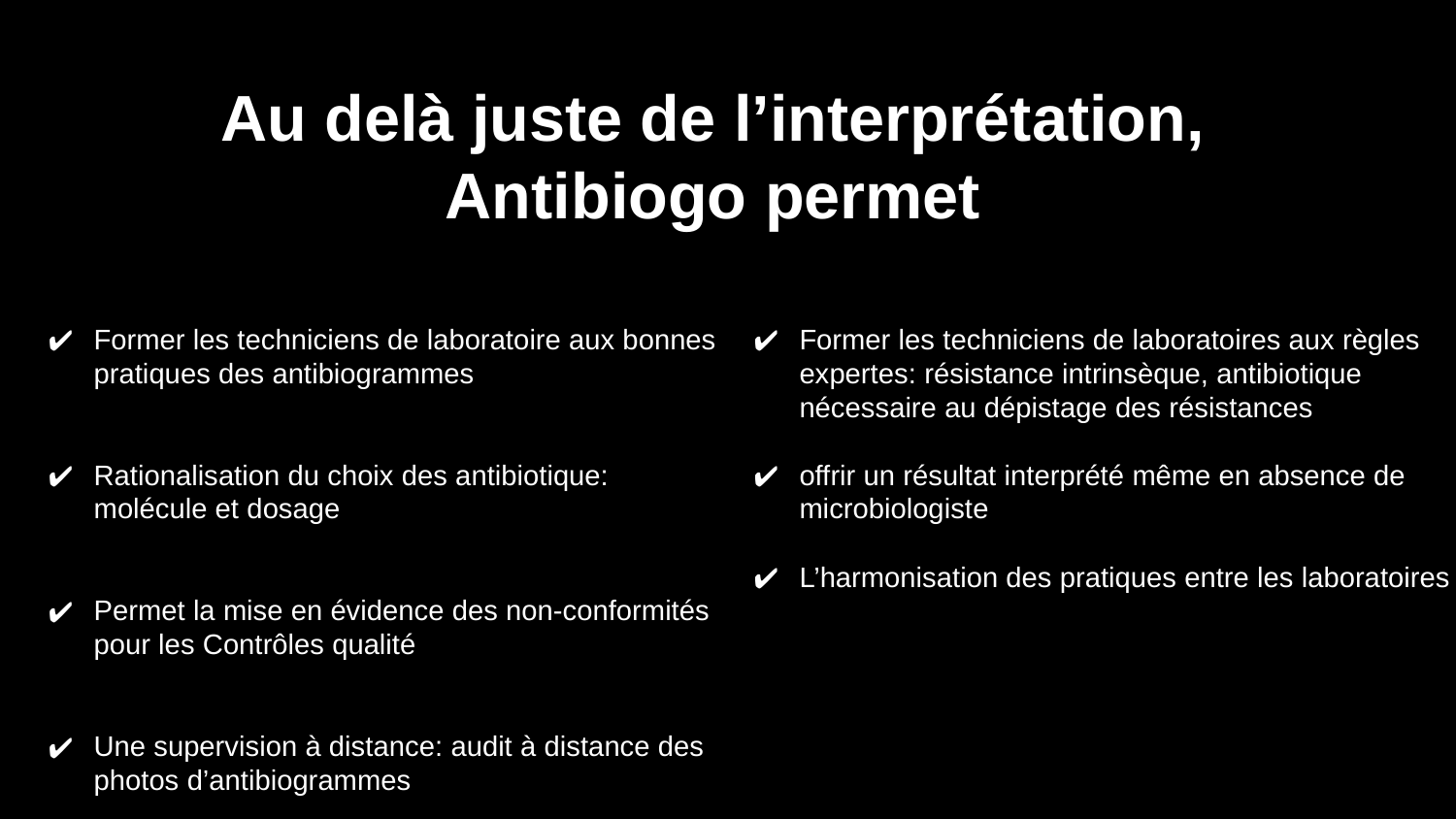

Au delà juste de l’interprétation, Antibiogo permet
Former les techniciens de laboratoire aux bonnes pratiques des antibiogrammes

Rationalisation du choix des antibiotique: molécule et dosage

Permet la mise en évidence des non-conformités pour les Contrôles qualité

Une supervision à distance: audit à distance des photos d’antibiogrammes

Former les techniciens de laboratoires aux règles expertes: résistance intrinsèque, antibiotique nécessaire au dépistage des résistances

offrir un résultat interprété même en absence de microbiologiste

L’harmonisation des pratiques entre les laboratoires